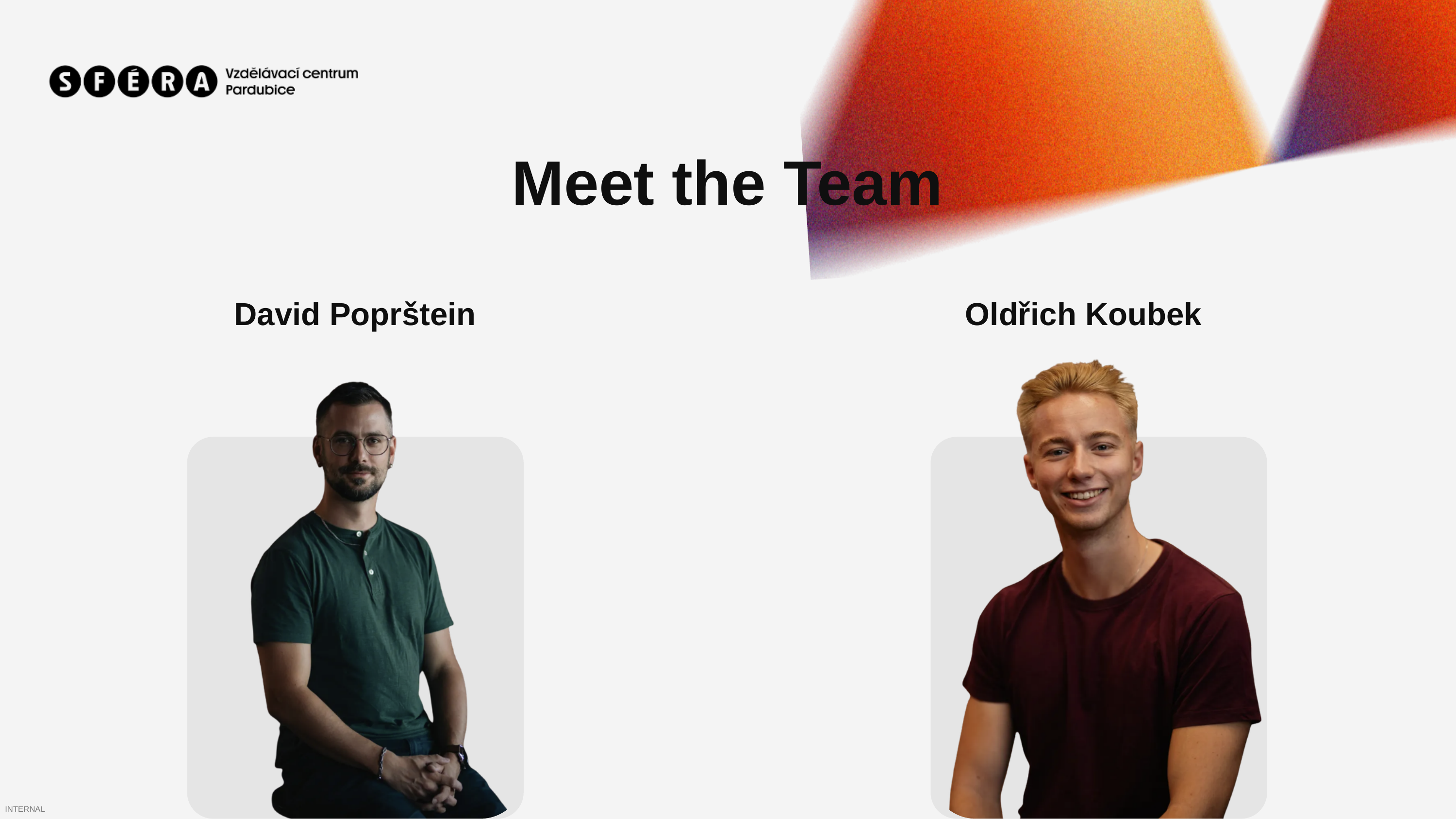

Meet the Team
David Poprštein
Oldřich Koubek